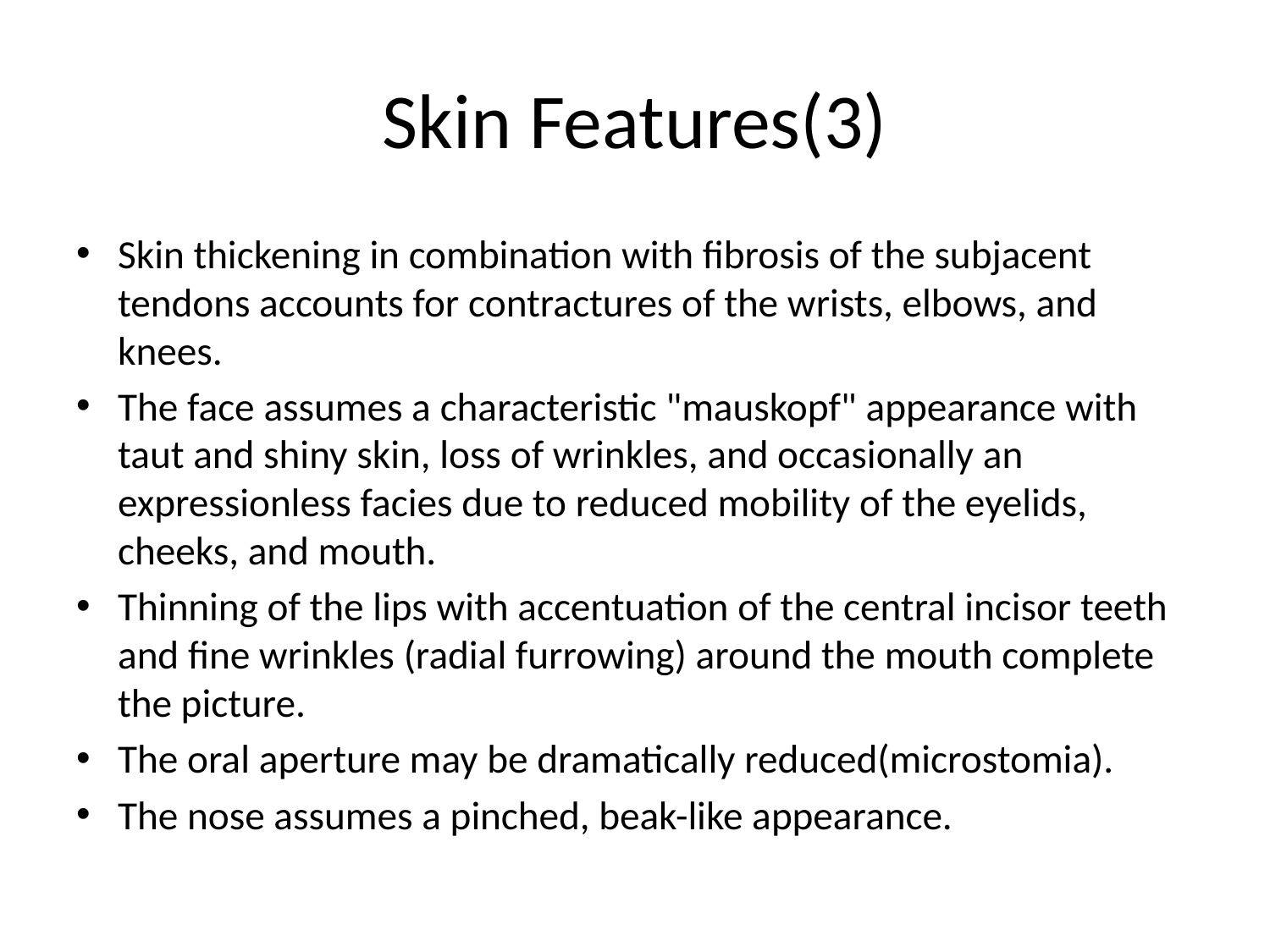

# Skin Features(3)
Skin thickening in combination with fibrosis of the subjacent tendons accounts for contractures of the wrists, elbows, and knees.
The face assumes a characteristic "mauskopf" appearance with taut and shiny skin, loss of wrinkles, and occasionally an expressionless facies due to reduced mobility of the eyelids, cheeks, and mouth.
Thinning of the lips with accentuation of the central incisor teeth and fine wrinkles (radial furrowing) around the mouth complete the picture.
The oral aperture may be dramatically reduced(microstomia).
The nose assumes a pinched, beak-like appearance.